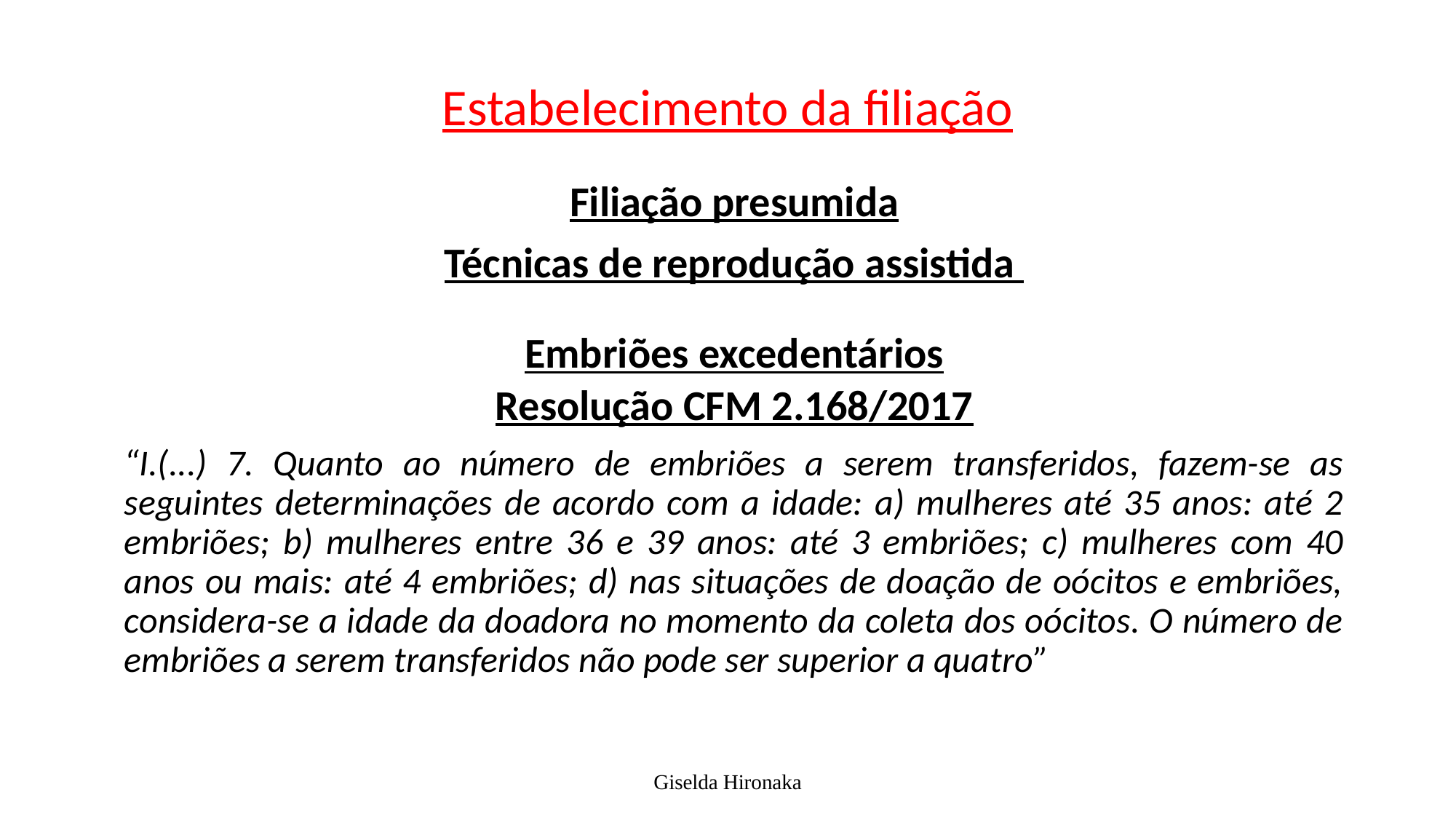

# Estabelecimento da filiação
Filiação presumida
Técnicas de reprodução assistida

Embriões excedentários
Resolução CFM 2.168/2017
“I.(...) 7. Quanto ao número de embriões a serem transferidos, fazem-se as seguintes determinações de acordo com a idade: a) mulheres até 35 anos: até 2 embriões; b) mulheres entre 36 e 39 anos: até 3 embriões; c) mulheres com 40 anos ou mais: até 4 embriões; d) nas situações de doação de oócitos e embriões, considera-se a idade da doadora no momento da coleta dos oócitos. O número de embriões a serem transferidos não pode ser superior a quatro”

Giselda Hironaka